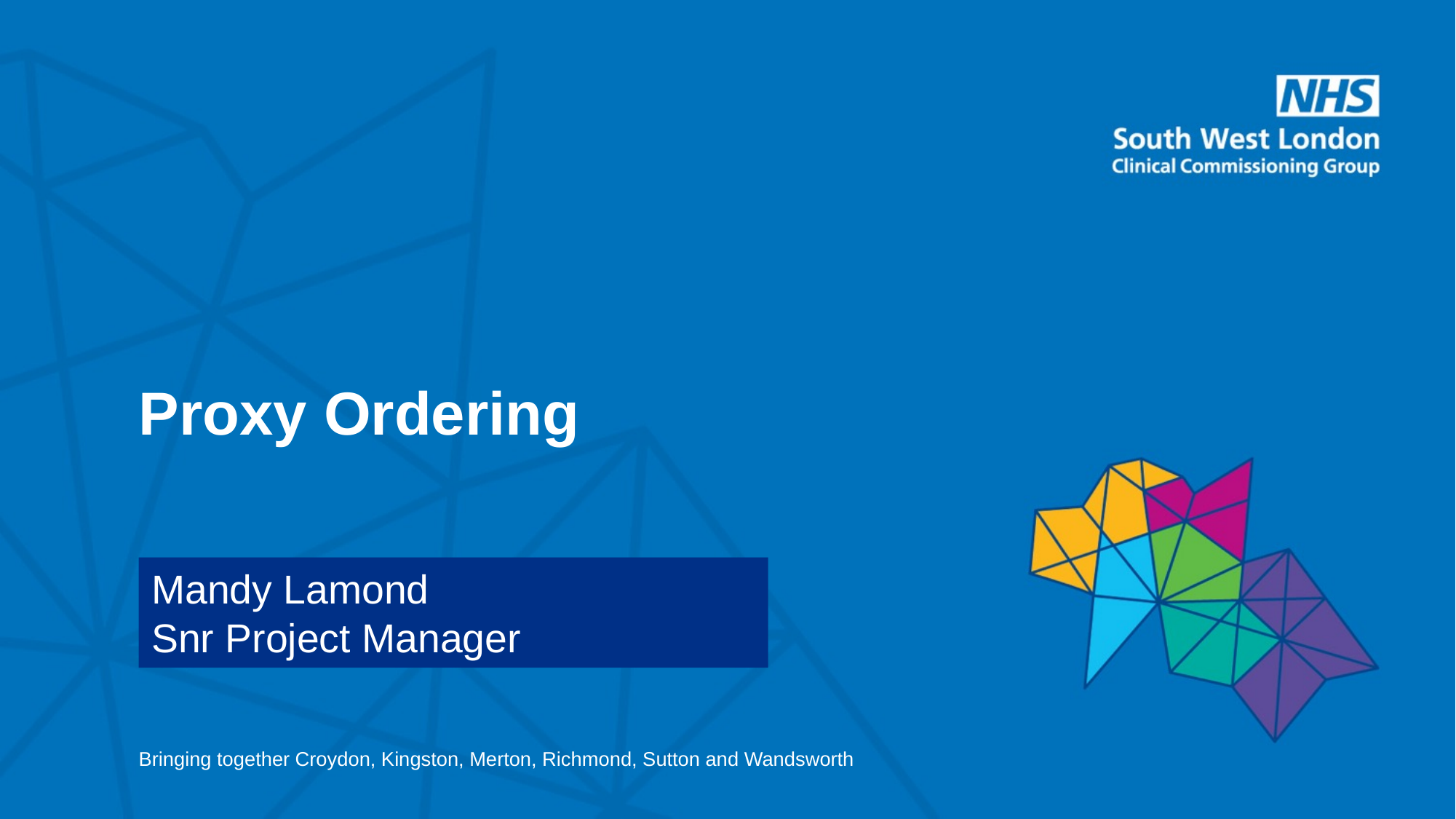

# Proxy Ordering
Mandy Lamond
Snr Project Manager